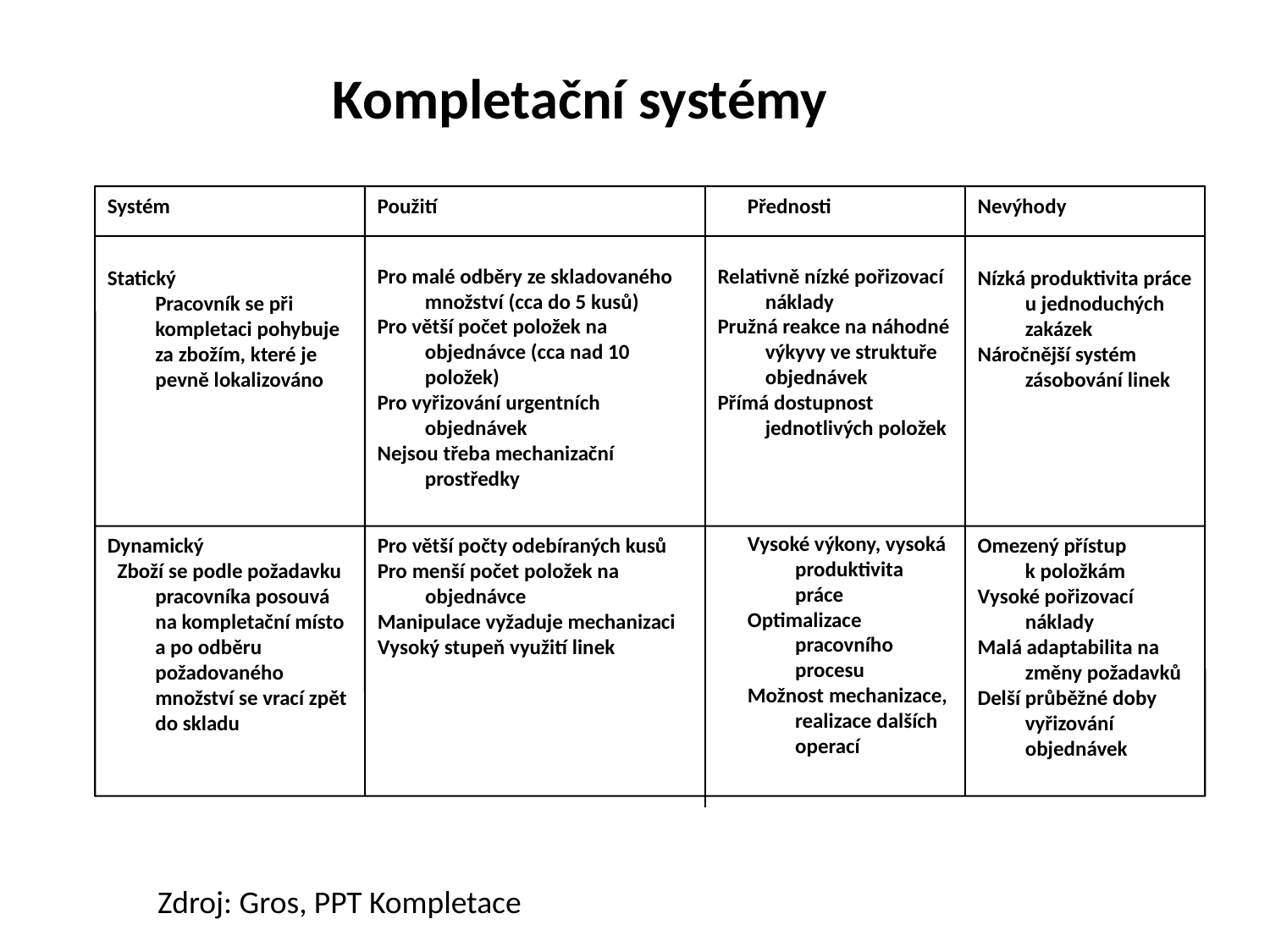

Kompletační systémy
Systém

Použití

Přednosti
Nevýhody

Pro malé odběry ze skladovaného množství (cca do 5 kusů)
Pro větší počet položek na objednávce (cca nad 10 položek)
Pro vyřizování urgentních objednávek
Nejsou třeba mechanizační prostředky
Relativně nízké pořizovací náklady
Pružná reakce na náhodné výkyvy ve struktuře objednávek
Přímá dostupnost jednotlivých položek
Statický                                  Pracovník se při kompletaci pohybuje za zbožím, které je pevně lokalizováno

Nízká produktivita práce u jednoduchých zakázek
Náročnější systém zásobování linek
Vysoké výkony, vysoká produktivita práce
Optimalizace pracovního procesu
Možnost mechanizace, realizace dalších operací
Dynamický
  Zboží se podle požadavku pracovníka posouvá na kompletační místo a po odběru požadovaného množství se vrací zpět do skladu

Pro větší počty odebíraných kusů
Pro menší počet položek na objednávce
Manipulace vyžaduje mechanizaci
Vysoký stupeň využití linek
Omezený přístup k položkám
Vysoké pořizovací náklady
Malá adaptabilita na změny požadavků
Delší průběžné doby vyřizování objednávek

Zdroj: Gros, PPT Kompletace